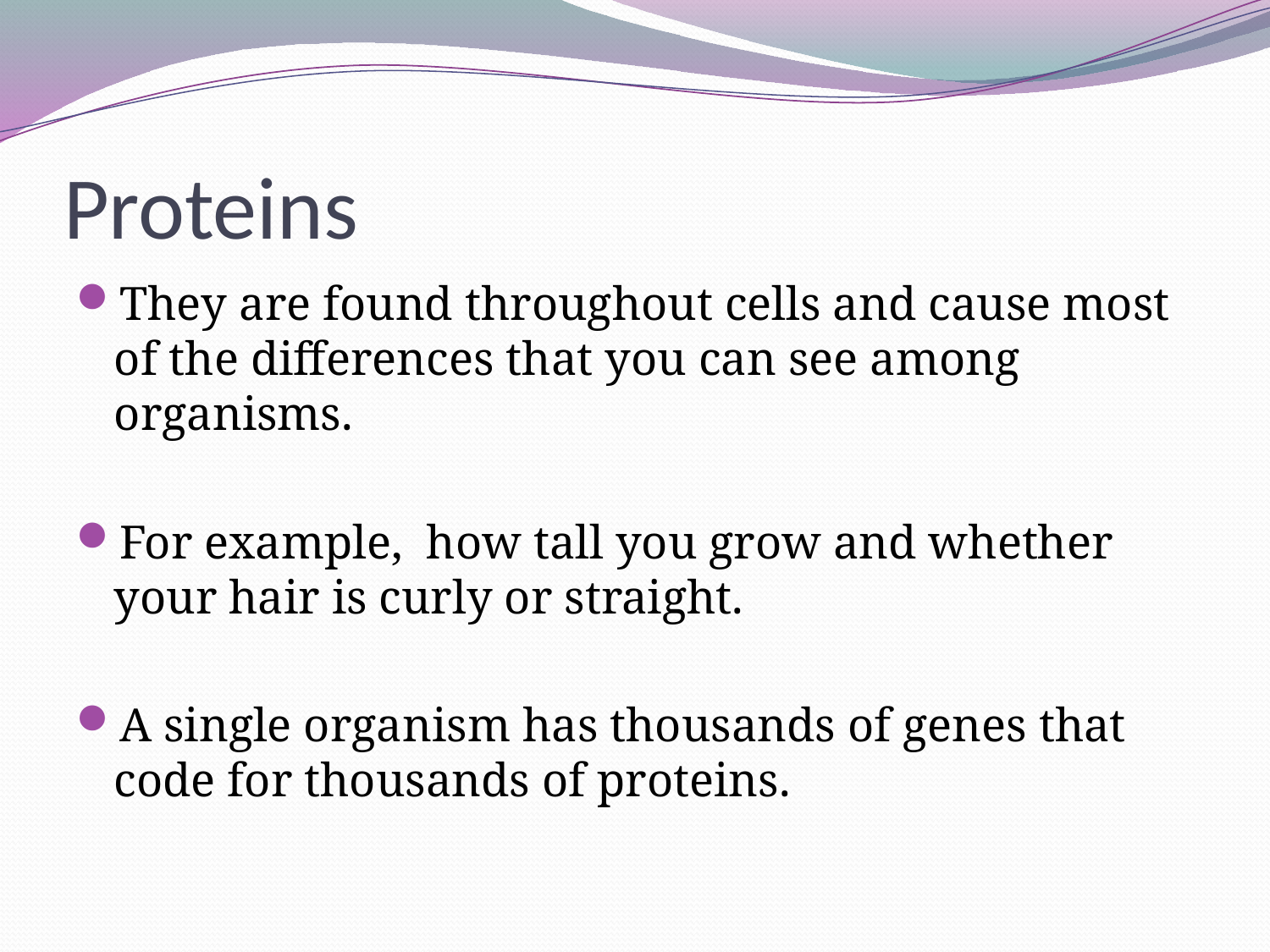

# Proteins
They are found throughout cells and cause most of the differences that you can see among organisms.

For example,  how tall you grow and whether your hair is curly or straight.

A single organism has thousands of genes that code for thousands of proteins.